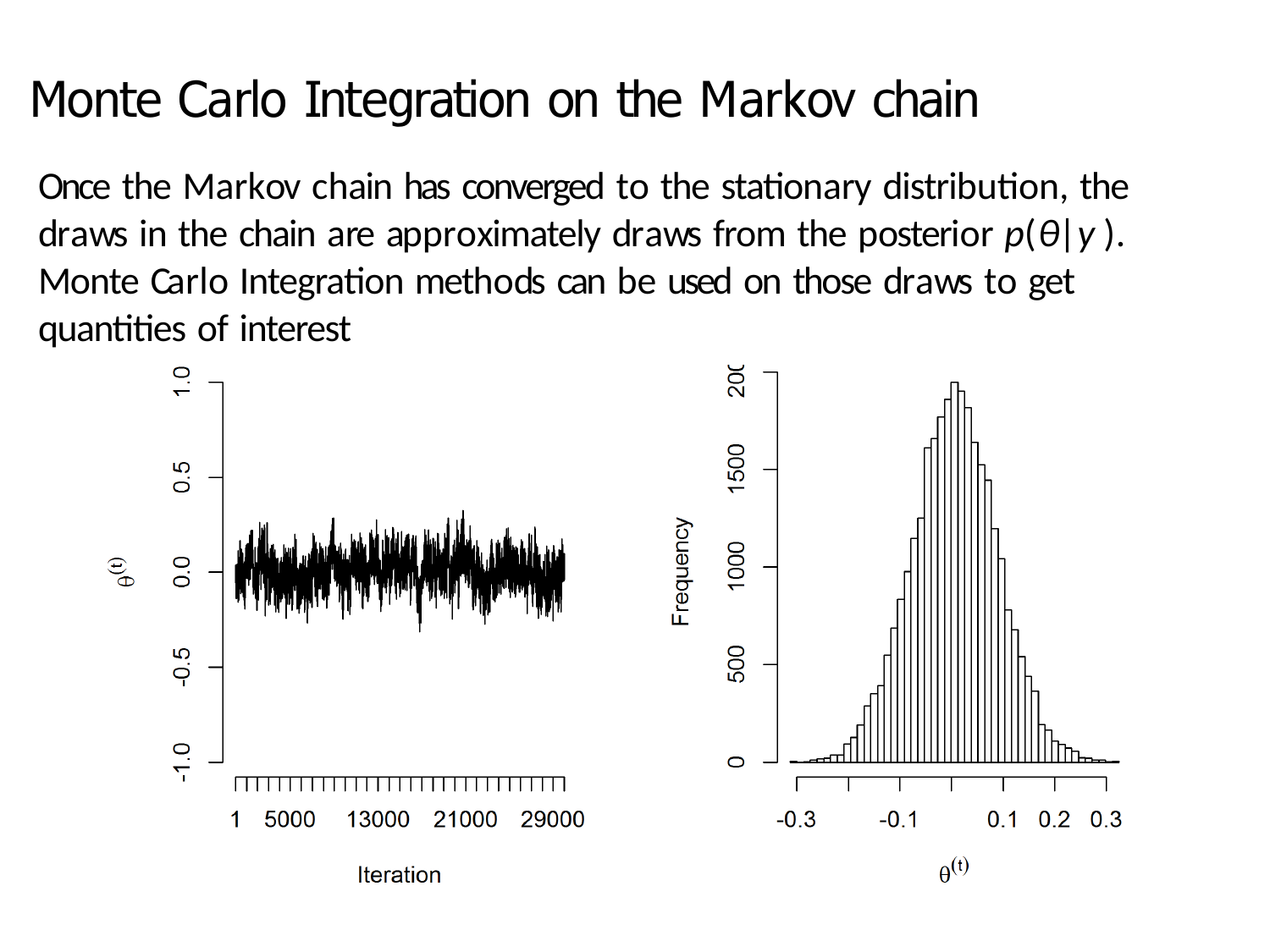

# Monte Carlo Integration on the Markov chain
Once the Markov chain has converged to the stationary distribution, the draws in the chain are approximately draws from the posterior p(θ|y ).
Monte Carlo Integration methods can be used on those draws to get quantities of interest